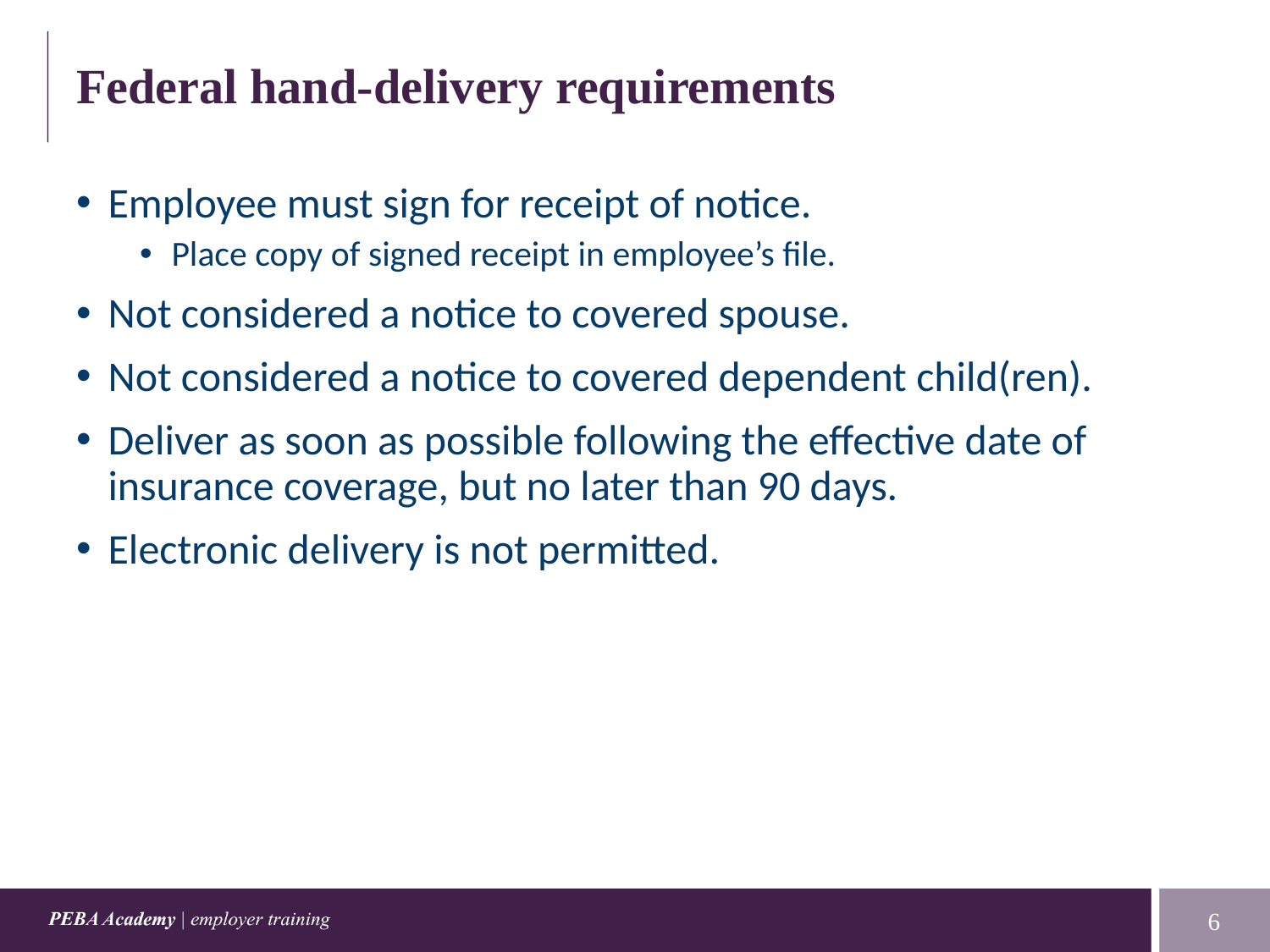

# Federal hand-delivery requirements
Employee must sign for receipt of notice.
Place copy of signed receipt in employee’s file.
Not considered a notice to covered spouse.
Not considered a notice to covered dependent child(ren).
Deliver as soon as possible following the effective date of insurance coverage, but no later than 90 days.
Electronic delivery is not permitted.

6